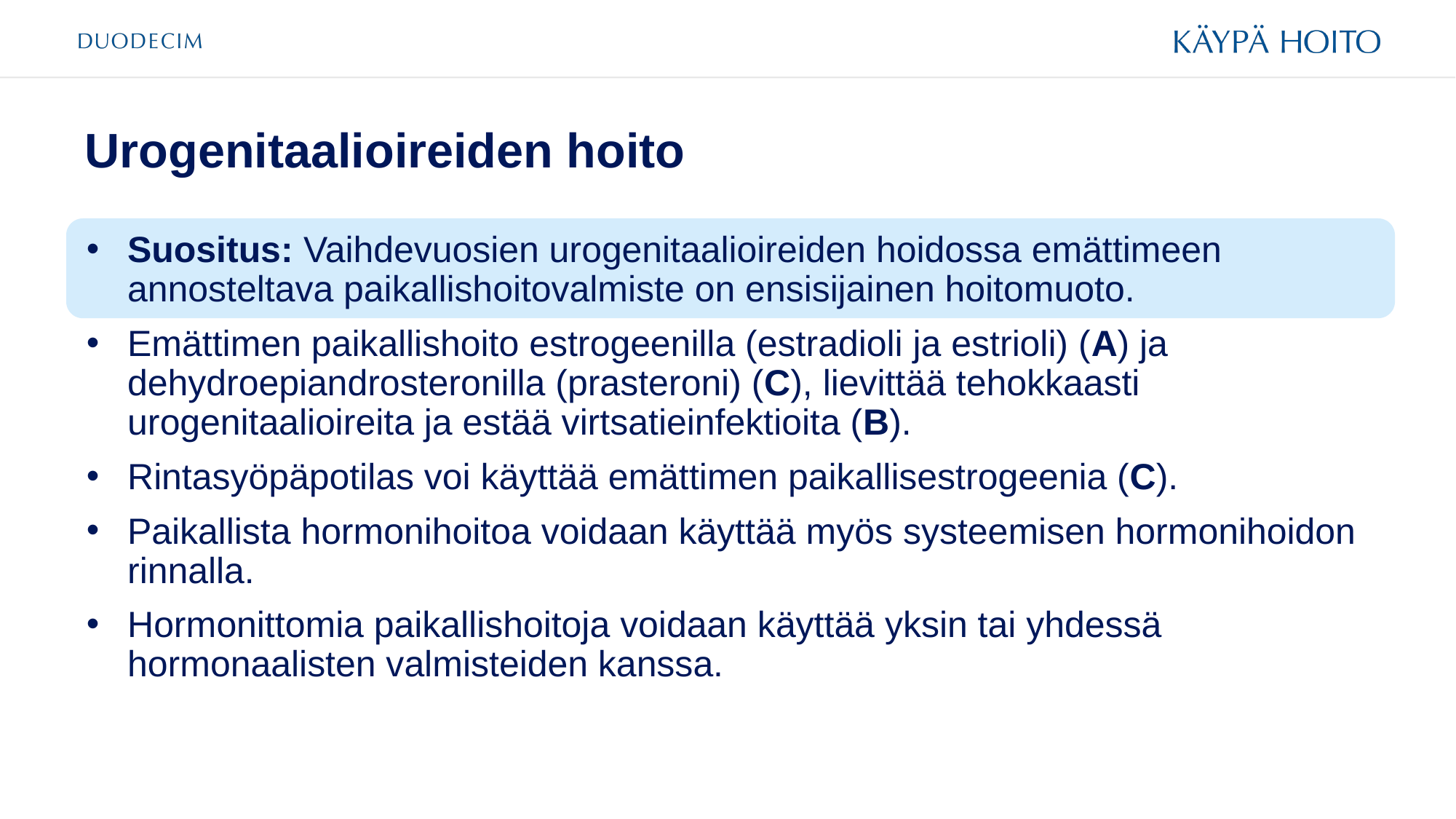

# Urogenitaalioireiden hoito

Suositus: Vaihdevuosien urogenitaalioireiden hoidossa emättimeen annosteltava paikallishoitovalmiste on ensisijainen hoitomuoto.
Emättimen paikallishoito estrogeenilla (estradioli ja estrioli) (A) ja dehydroepiandrosteronilla (prasteroni) (C), lievittää tehokkaasti urogenitaalioireita ja estää virtsatieinfektioita (B).
Rintasyöpäpotilas voi käyttää emättimen paikallisestrogeenia (C).
Paikallista hormonihoitoa voidaan käyttää myös systeemisen hormonihoidon rinnalla.
Hormonittomia paikallishoitoja voidaan käyttää yksin tai yhdessä hormonaalisten valmisteiden kanssa.